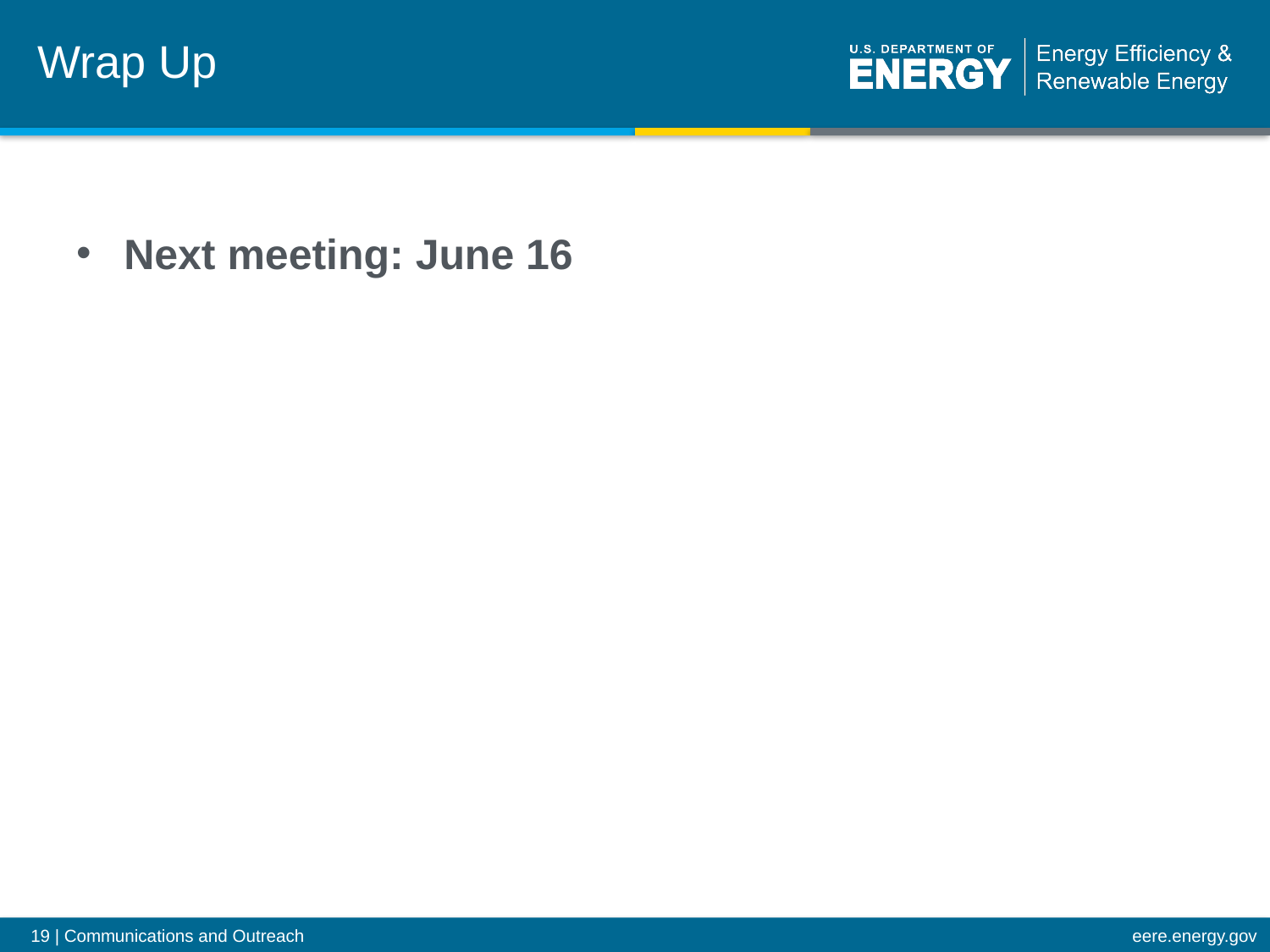

# Wrap Up
Next meeting: June 16